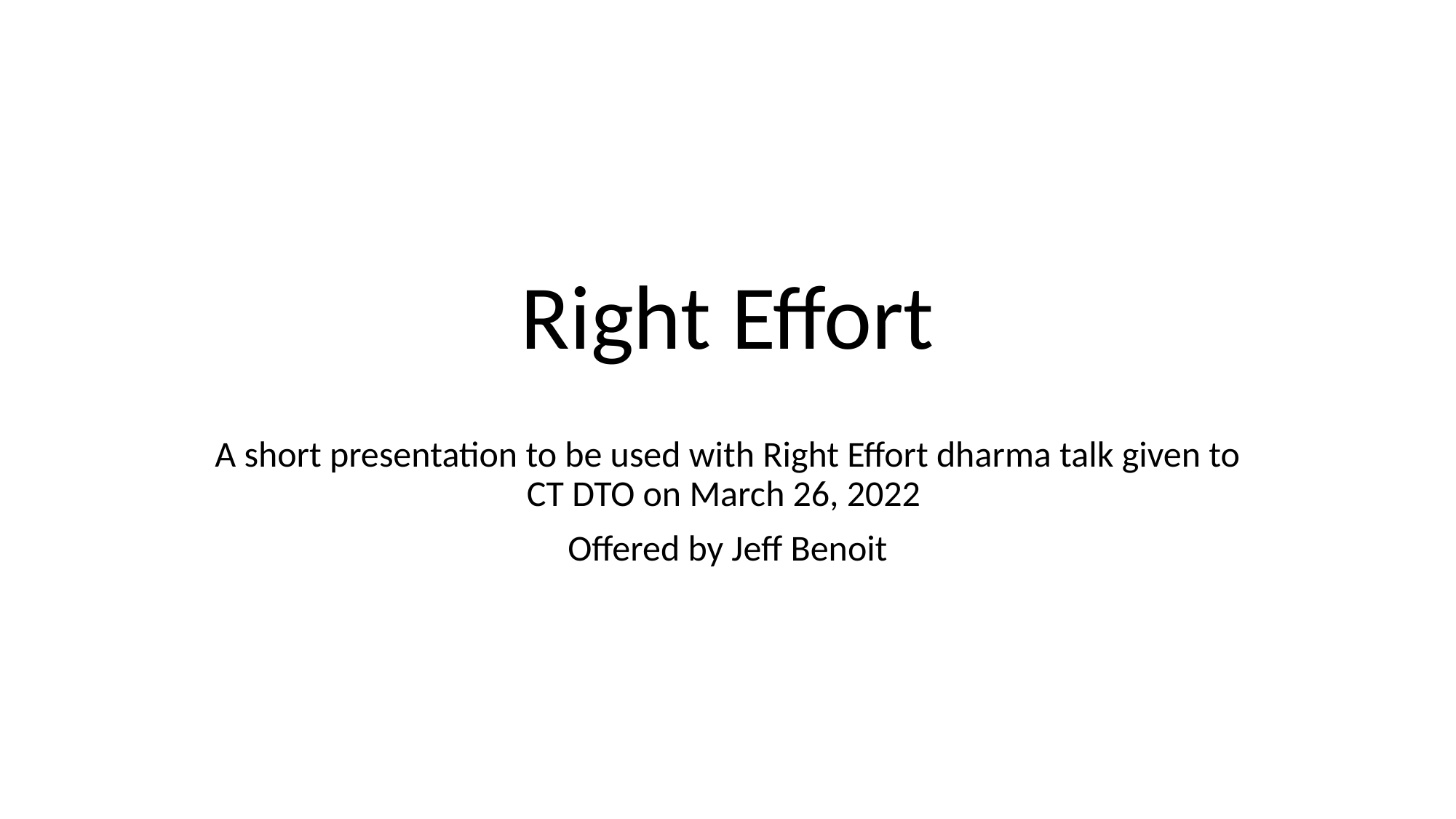

# Right Effort
A short presentation to be used with Right Effort dharma talk given to CT DTO on March 26, 2022
Offered by Jeff Benoit